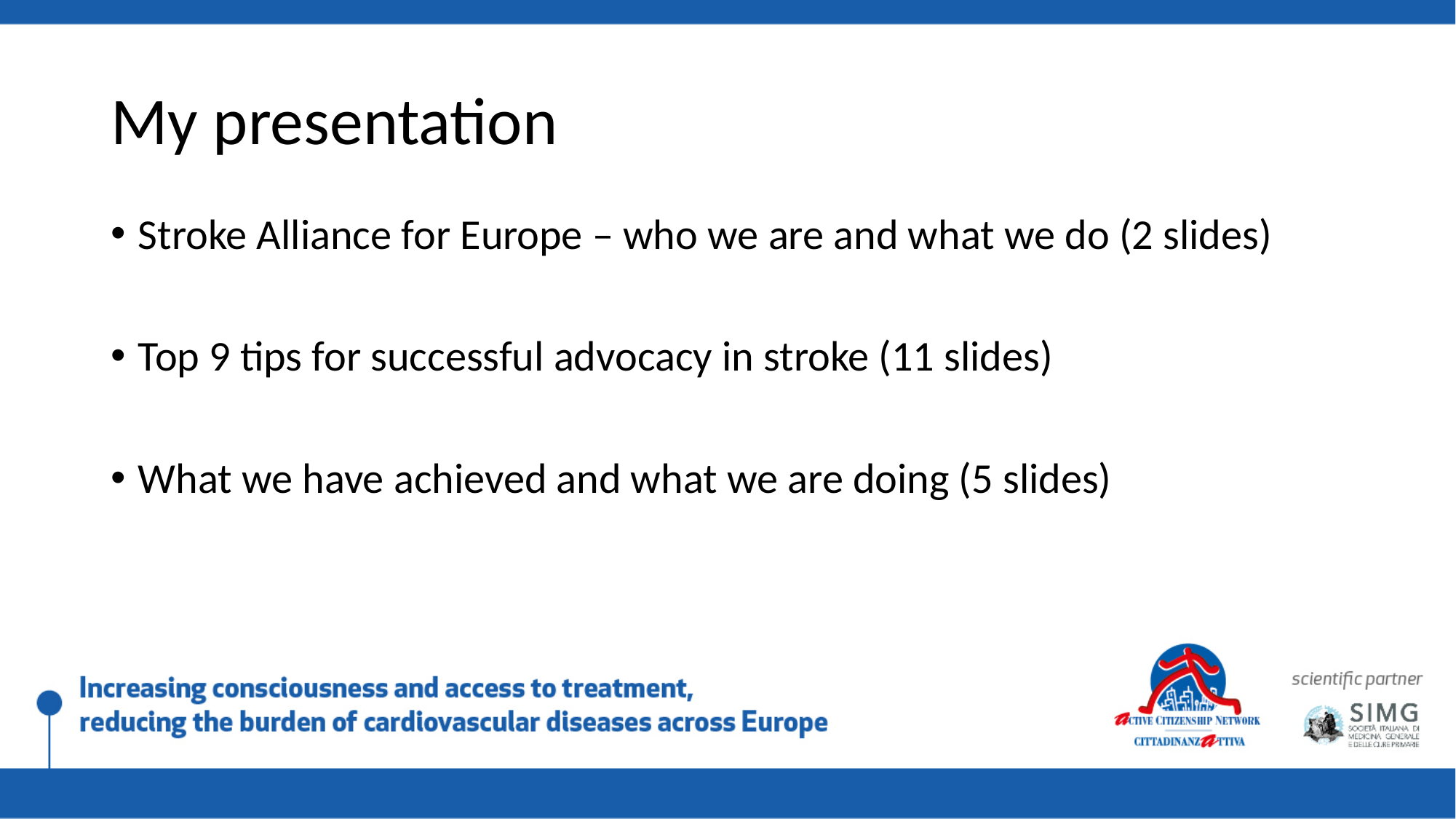

# My presentation
Stroke Alliance for Europe – who we are and what we do (2 slides)

Top 9 tips for successful advocacy in stroke (11 slides)

What we have achieved and what we are doing (5 slides)